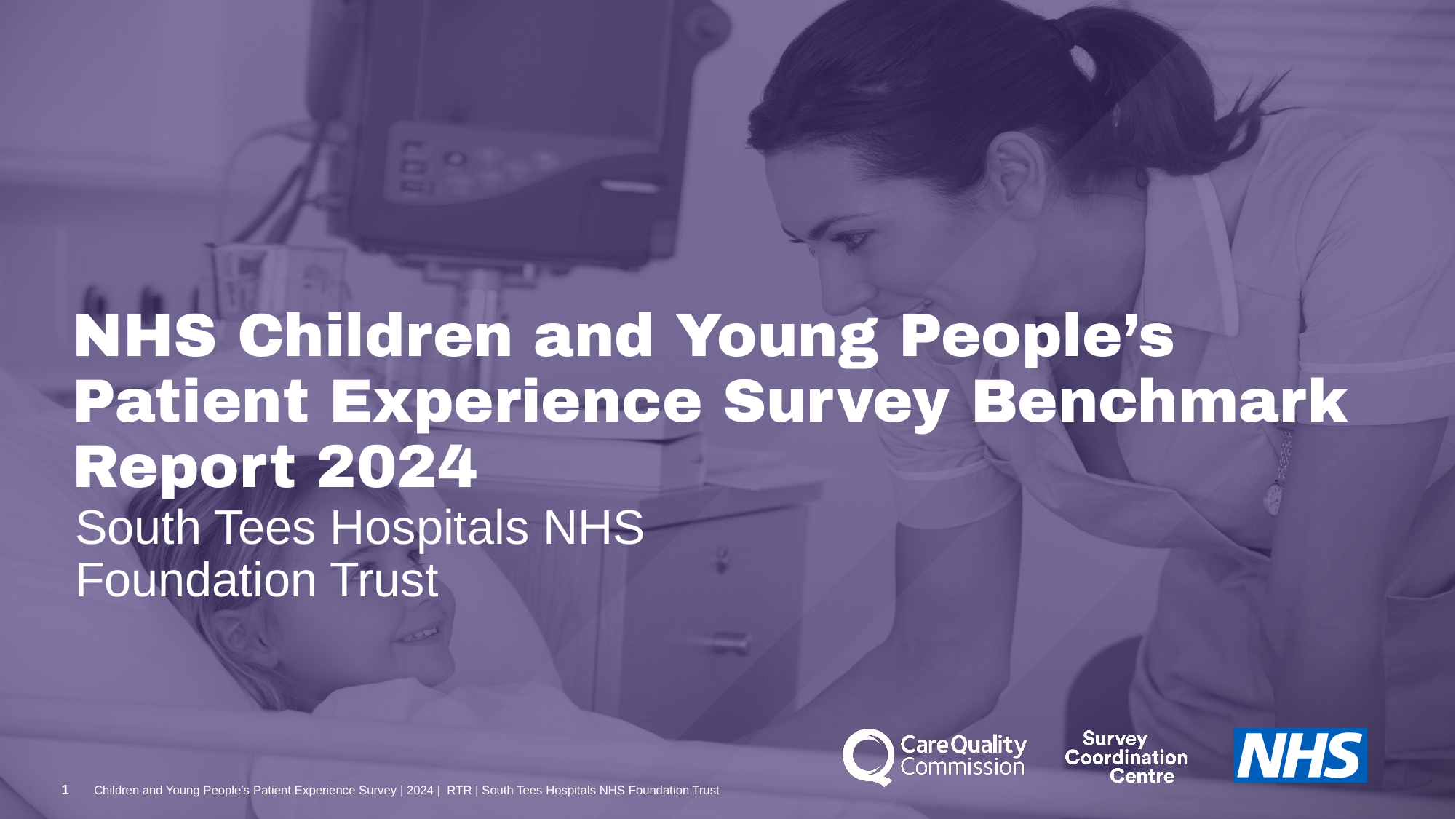

NHS Children and Young People’s Patient Experience Survey Benchmark Report 2024
# South Tees Hospitals NHS Foundation Trust
1